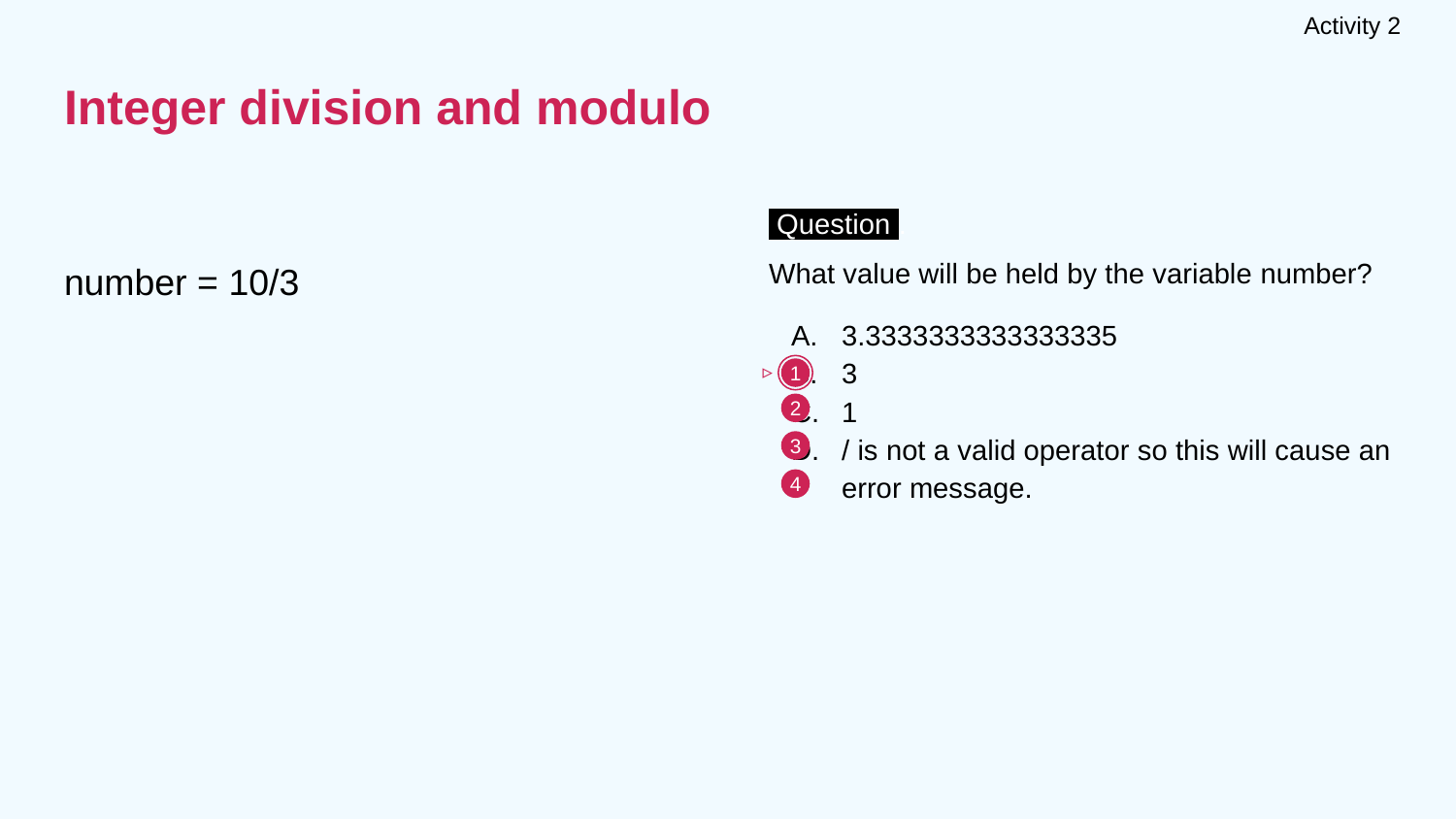

Activity 2
# Integer division and modulo

number = 10/3

 Question .
What value will be held by the variable number?
3.3333333333333335
3
1
/ is not a valid operator so this will cause an error message.

▹

1
2
3
4